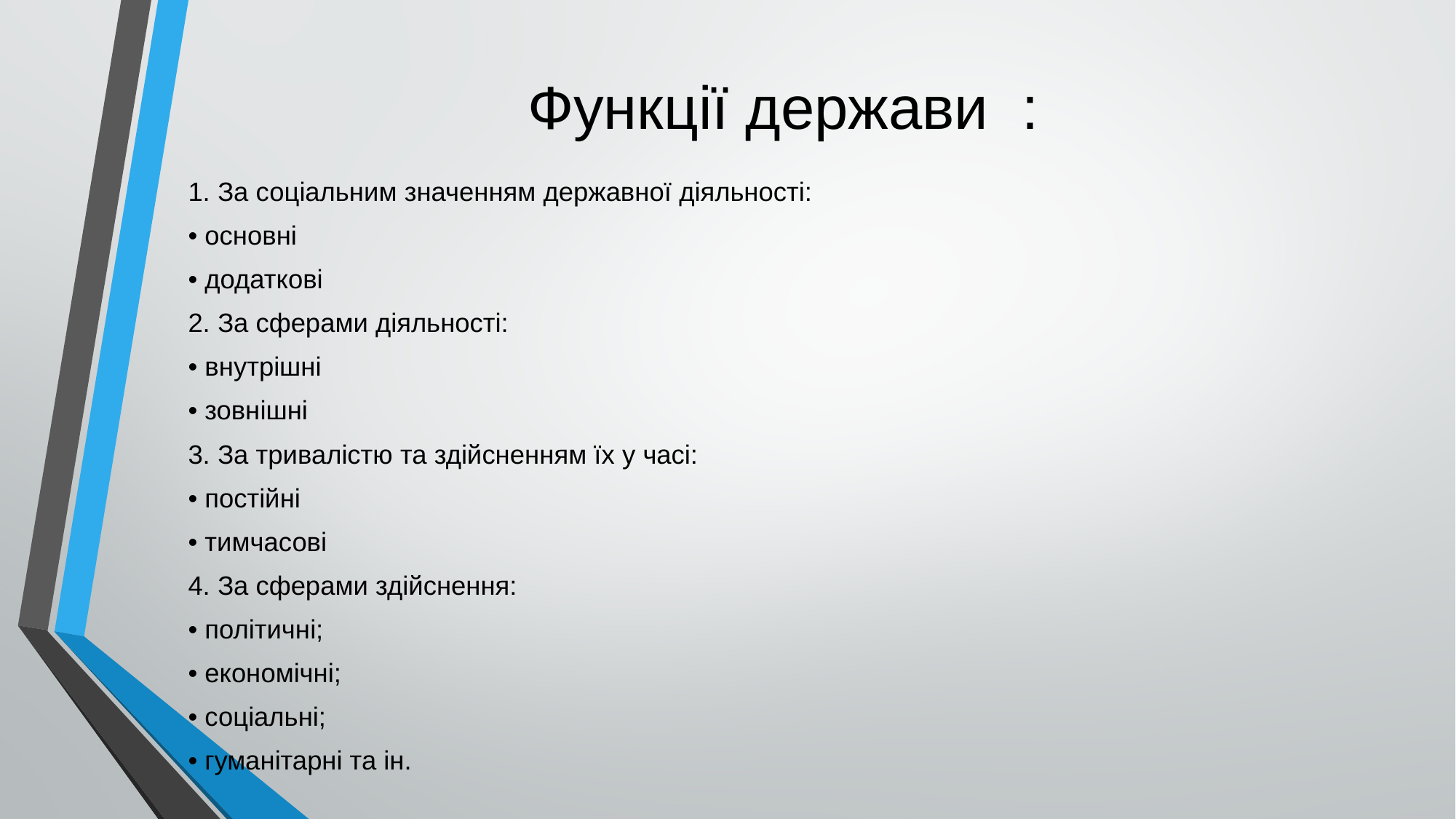

# Функції держави  :
1. За соціальним значенням державної діяльності:
• основні
• додаткові
2. За сферами діяльності:
• внутрішні
• зовнішні
3. За тривалістю та здійсненням їх у часі:
• постійні
• тимчасові
4. За сферами здійснення:
• політичні;
• економічні;
• соціальні;
• гуманітарні та ін.